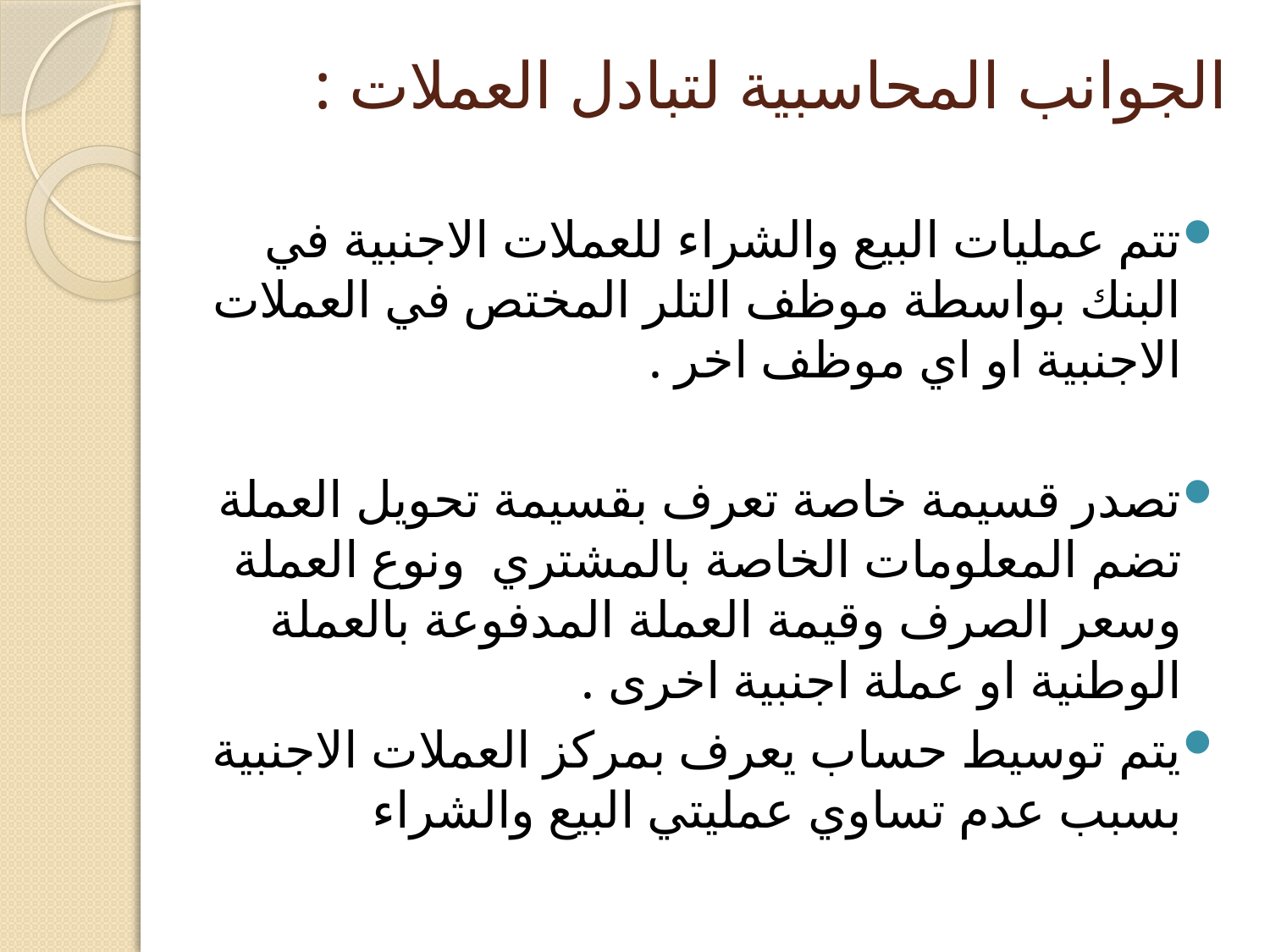

# الجوانب المحاسبية لتبادل العملات :
تتم عمليات البيع والشراء للعملات الاجنبية في البنك بواسطة موظف التلر المختص في العملات الاجنبية او اي موظف اخر .

تصدر قسيمة خاصة تعرف بقسيمة تحويل العملة تضم المعلومات الخاصة بالمشتري  ونوع العملة وسعر الصرف وقيمة العملة المدفوعة بالعملة الوطنية او عملة اجنبية اخرى .
يتم توسيط حساب يعرف بمركز العملات الاجنبية بسبب عدم تساوي عمليتي البيع والشراء